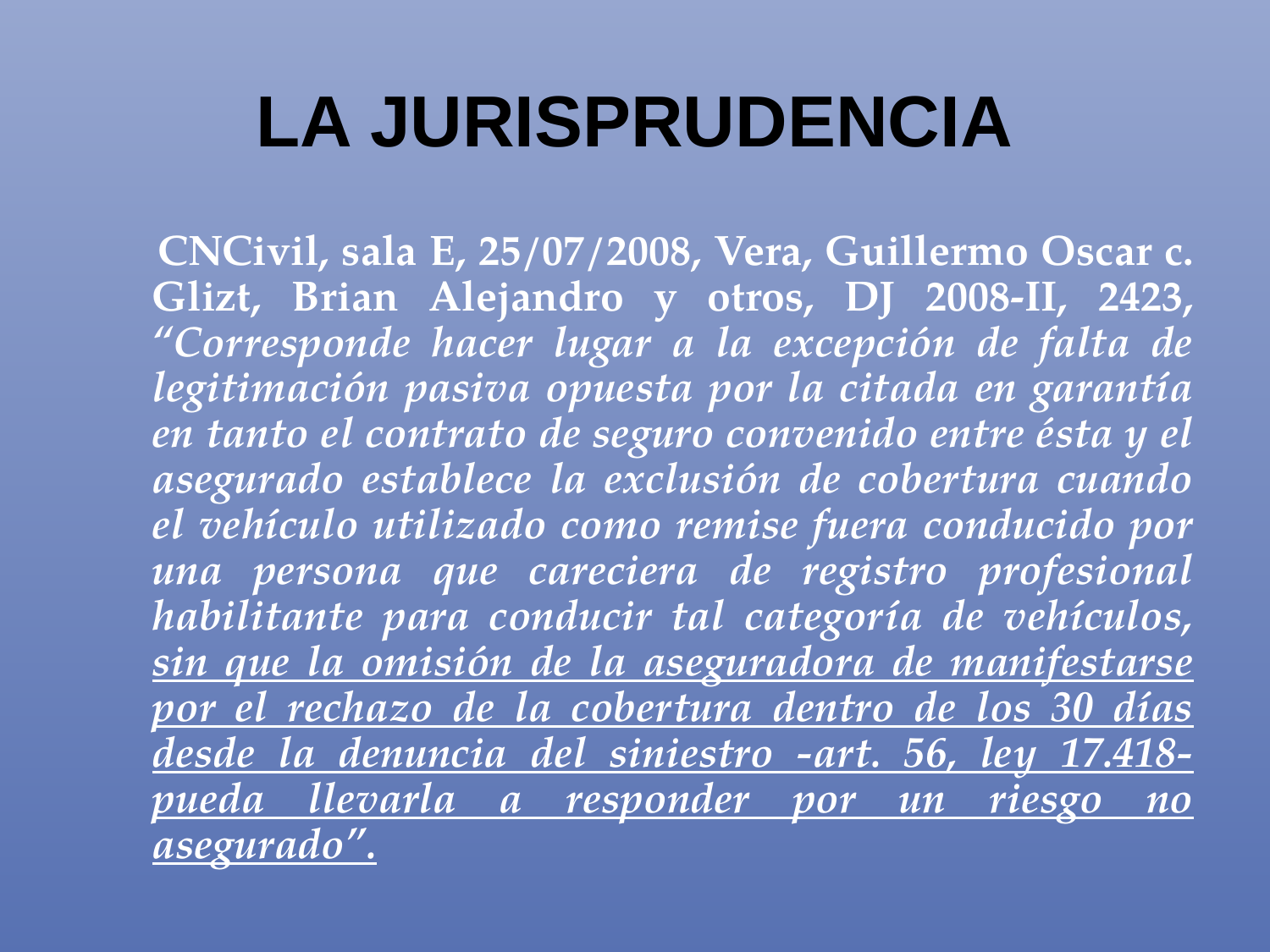

# LA JURISPRUDENCIA
     CNCivil, sala E, 25/07/2008, Vera, Guillermo Oscar c. Glizt, Brian Alejandro y otros, DJ 2008-II, 2423, “Corresponde hacer lugar a la excepción de falta de legitimación pasiva opuesta por la citada en garantía en tanto el contrato de seguro convenido entre ésta y el asegurado establece la exclusión de cobertura cuando el vehículo utilizado como remise fuera conducido por una persona que careciera de registro profesional habilitante para conducir tal categoría de vehículos, sin que la omisión de la aseguradora de manifestarse por el rechazo de la cobertura dentro de los 30 días desde la denuncia del siniestro -art. 56, ley 17.418- pueda llevarla a responder por un riesgo no asegurado”.